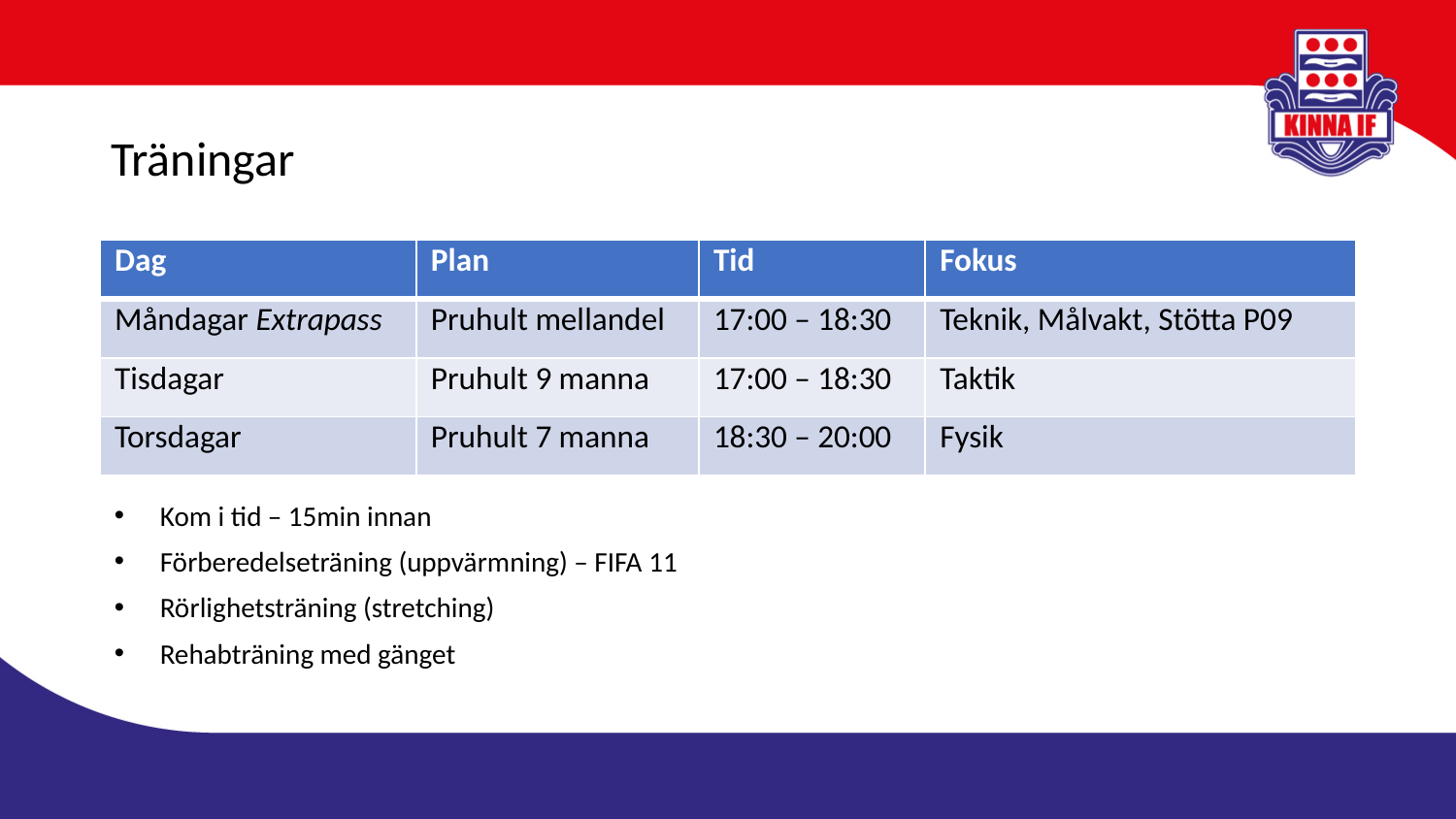

# Träningar
| Dag | Plan | Tid | Fokus |
| --- | --- | --- | --- |
| Måndagar Extrapass | Pruhult mellandel | 17:00 – 18:30 | Teknik, Målvakt, Stötta P09 |
| Tisdagar | Pruhult 9 manna | 17:00 – 18:30 | Taktik |
| Torsdagar | Pruhult 7 manna | 18:30 – 20:00 | Fysik |
Kom i tid – 15min innan
Förberedelseträning (uppvärmning) – FIFA 11
Rörlighetsträning (stretching)
Rehabträning med gänget